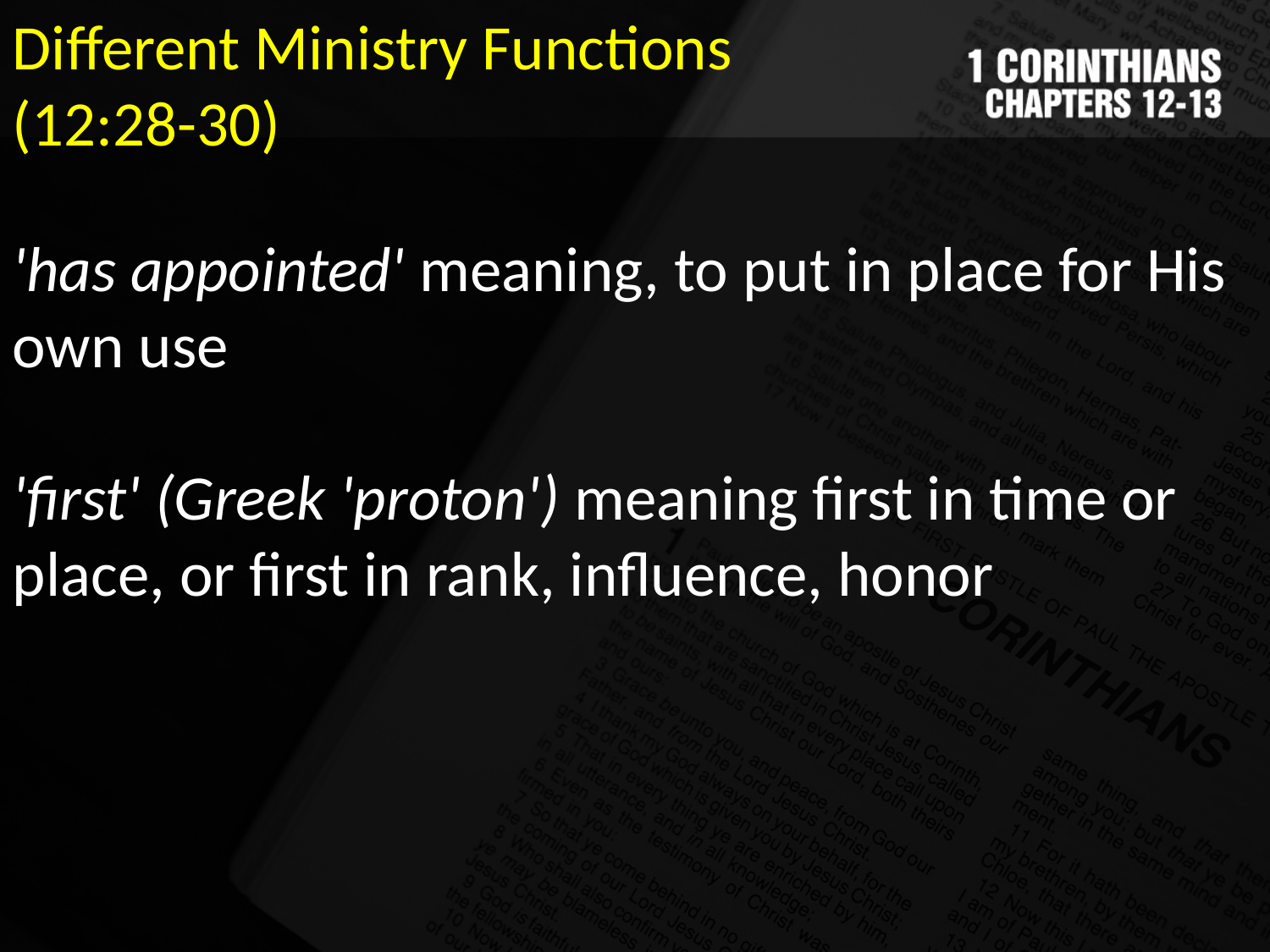

Different Ministry Functions
(12:28-30)
'has appointed' meaning, to put in place for His own use

'first' (Greek 'proton') meaning first in time or place, or first in rank, influence, honor